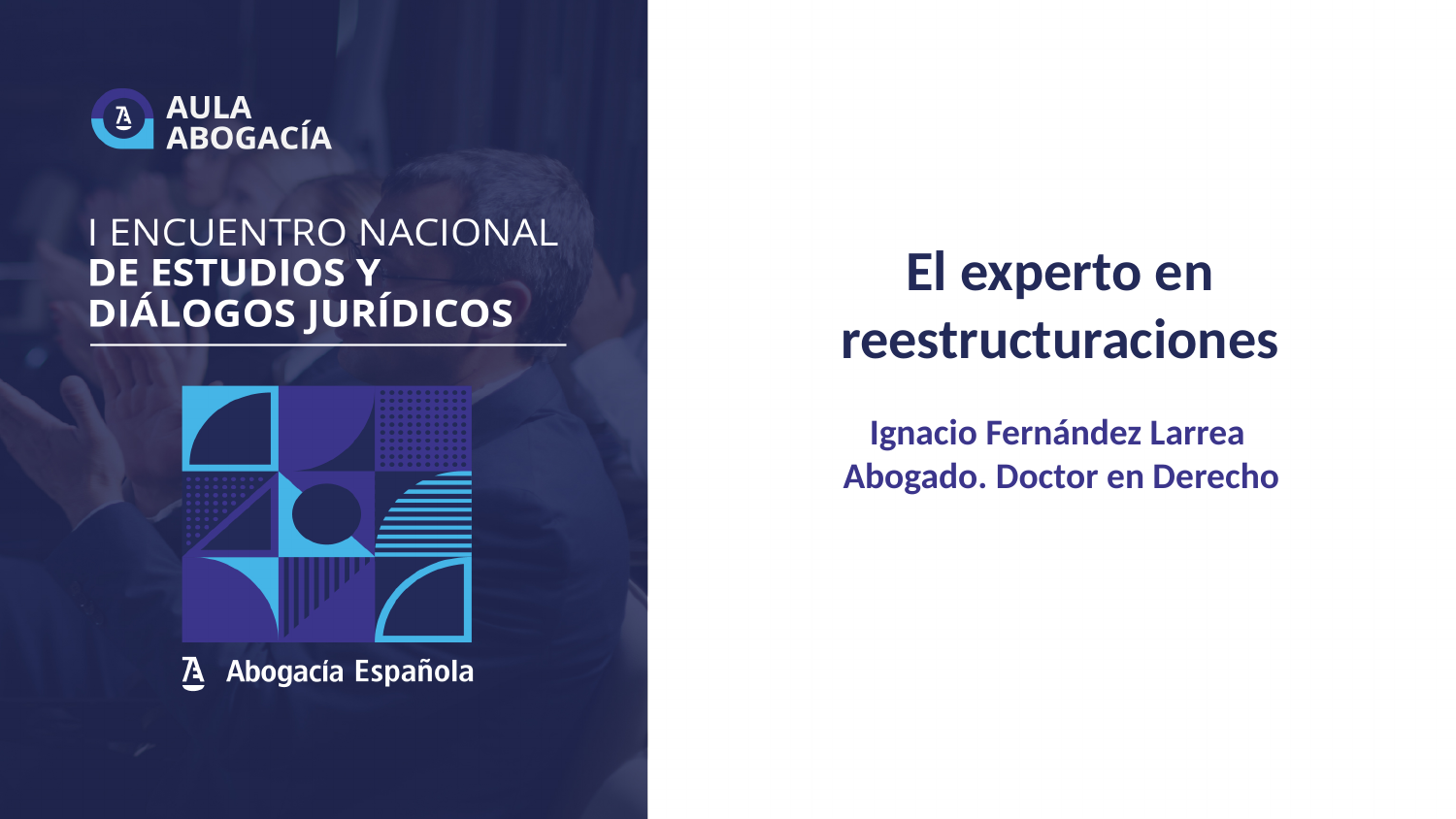

# El experto en reestructuraciones
Ignacio Fernández Larrea
Abogado. Doctor en Derecho